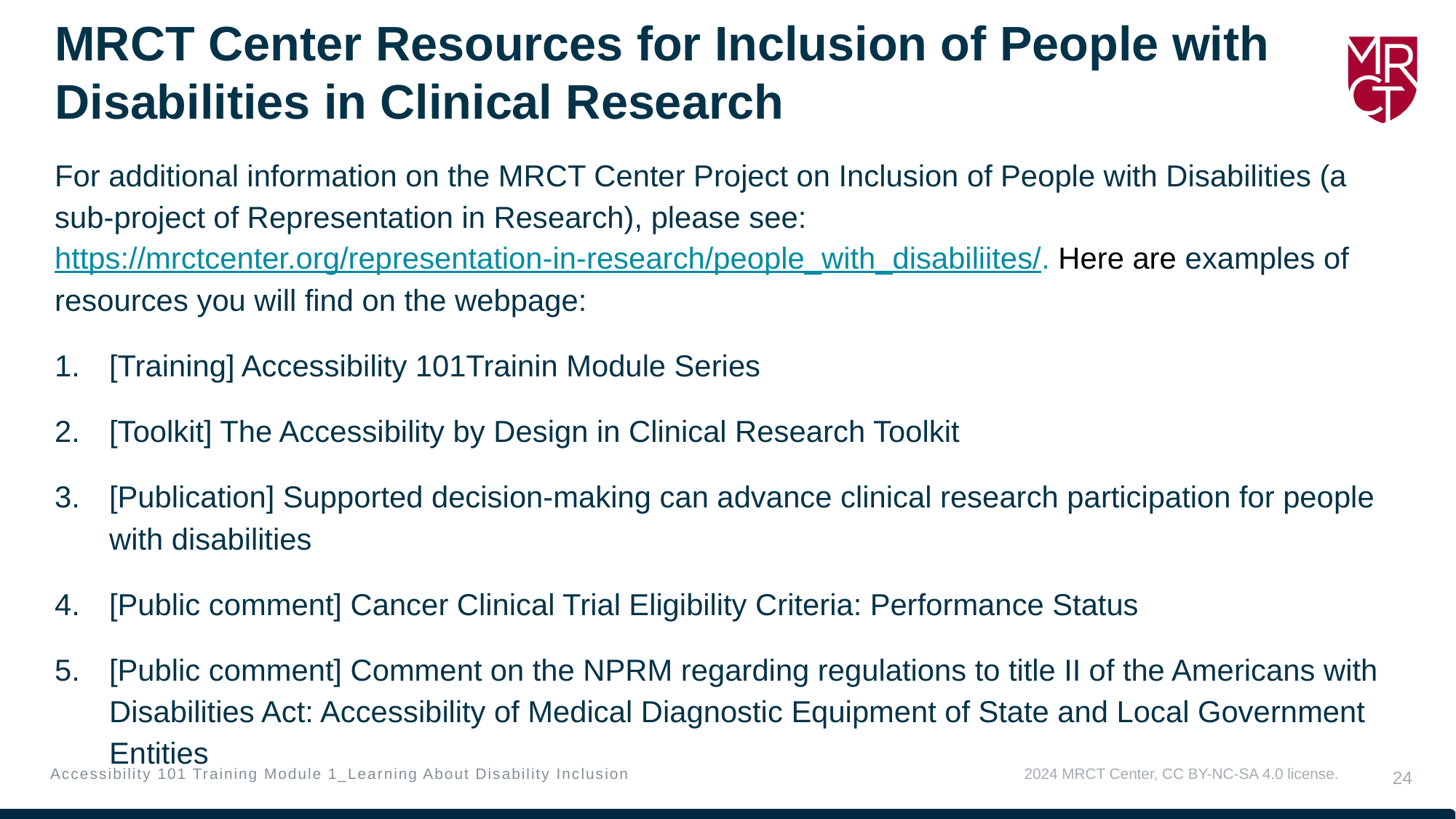

# MRCT Center Resources for Inclusion of People with Disabilities in Clinical Research
For additional information on the MRCT Center Project on Inclusion of People with Disabilities (a sub-project of Representation in Research), please see: https://mrctcenter.org/representation-in-research/people_with_disabiliites/. Here are examples of resources you will find on the webpage:
[Training] Accessibility 101Trainin Module Series
[Toolkit] The Accessibility by Design in Clinical Research Toolkit
[Publication] Supported decision-making can advance clinical research participation for people with disabilities
[Public comment] Cancer Clinical Trial Eligibility Criteria: Performance Status
[Public comment] Comment on the NPRM regarding regulations to title II of the Americans with Disabilities Act: Accessibility of Medical Diagnostic Equipment of State and Local Government Entities